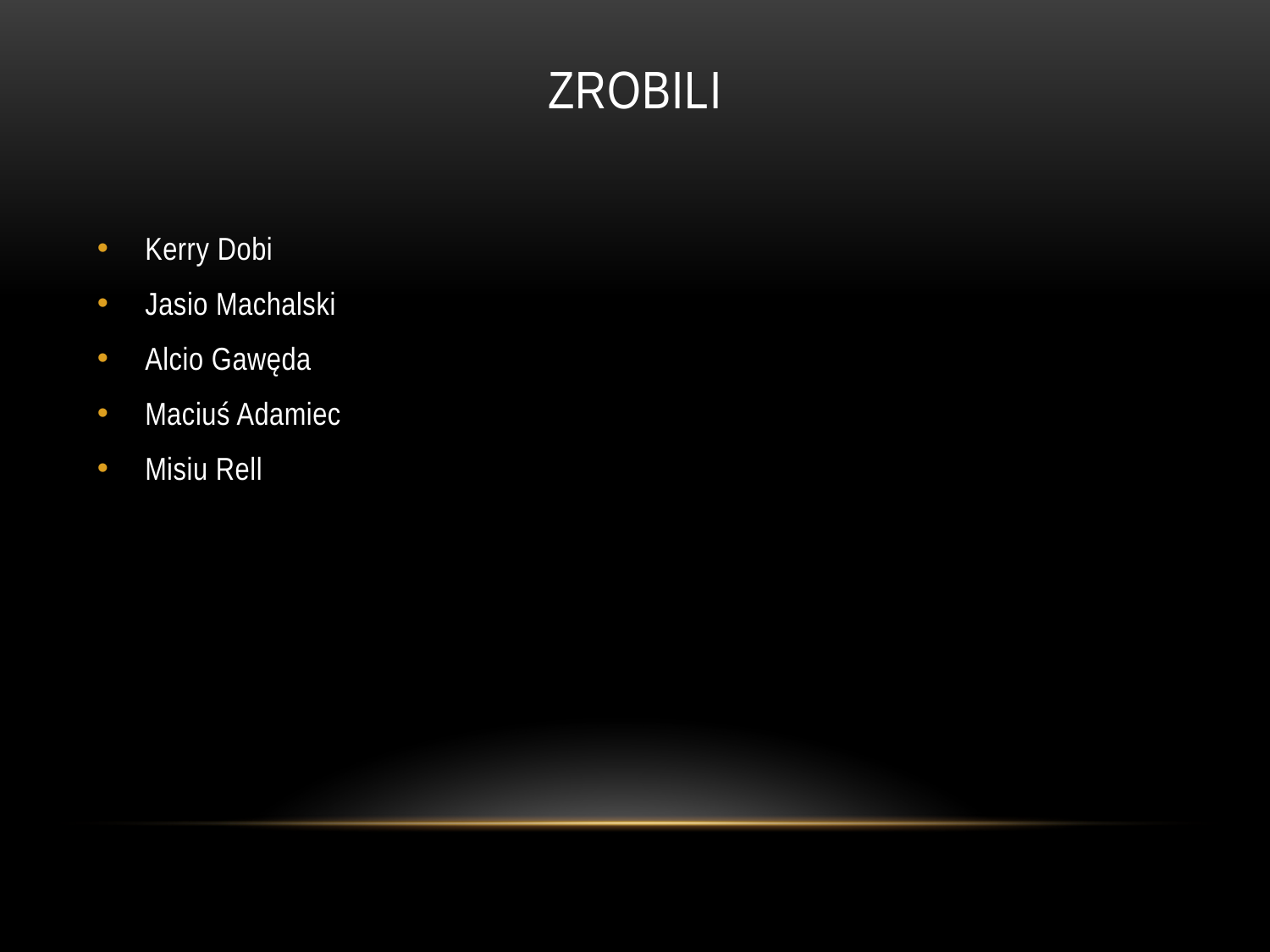

# Zrobili
Kerry Dobi
Jasio Machalski
Alcio Gawęda
Maciuś Adamiec
Misiu Rell